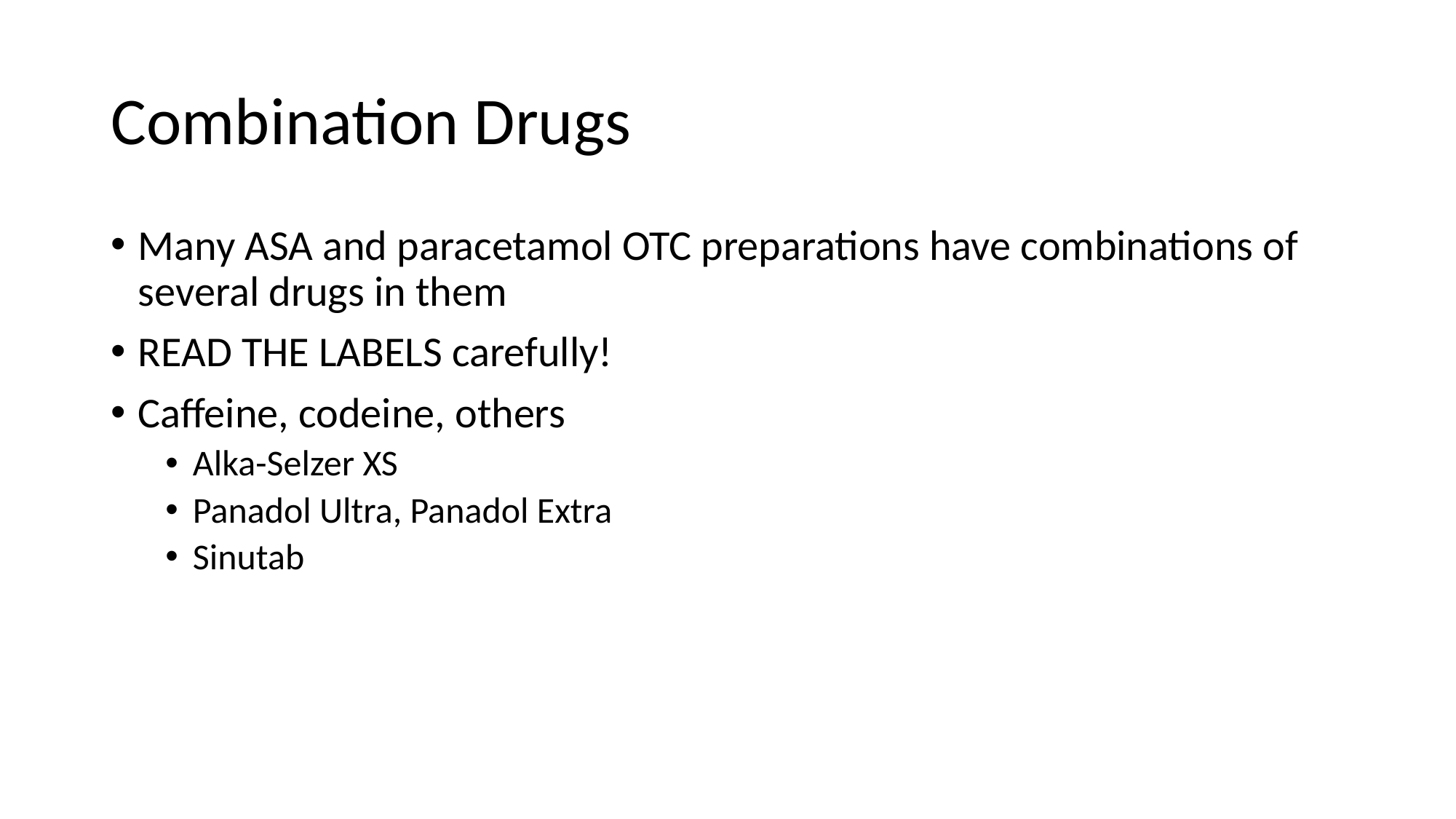

# Combination Drugs
Many ASA and paracetamol OTC preparations have combinations of several drugs in them
READ THE LABELS carefully!
Caffeine, codeine, others
Alka-Selzer XS
Panadol Ultra, Panadol Extra
Sinutab